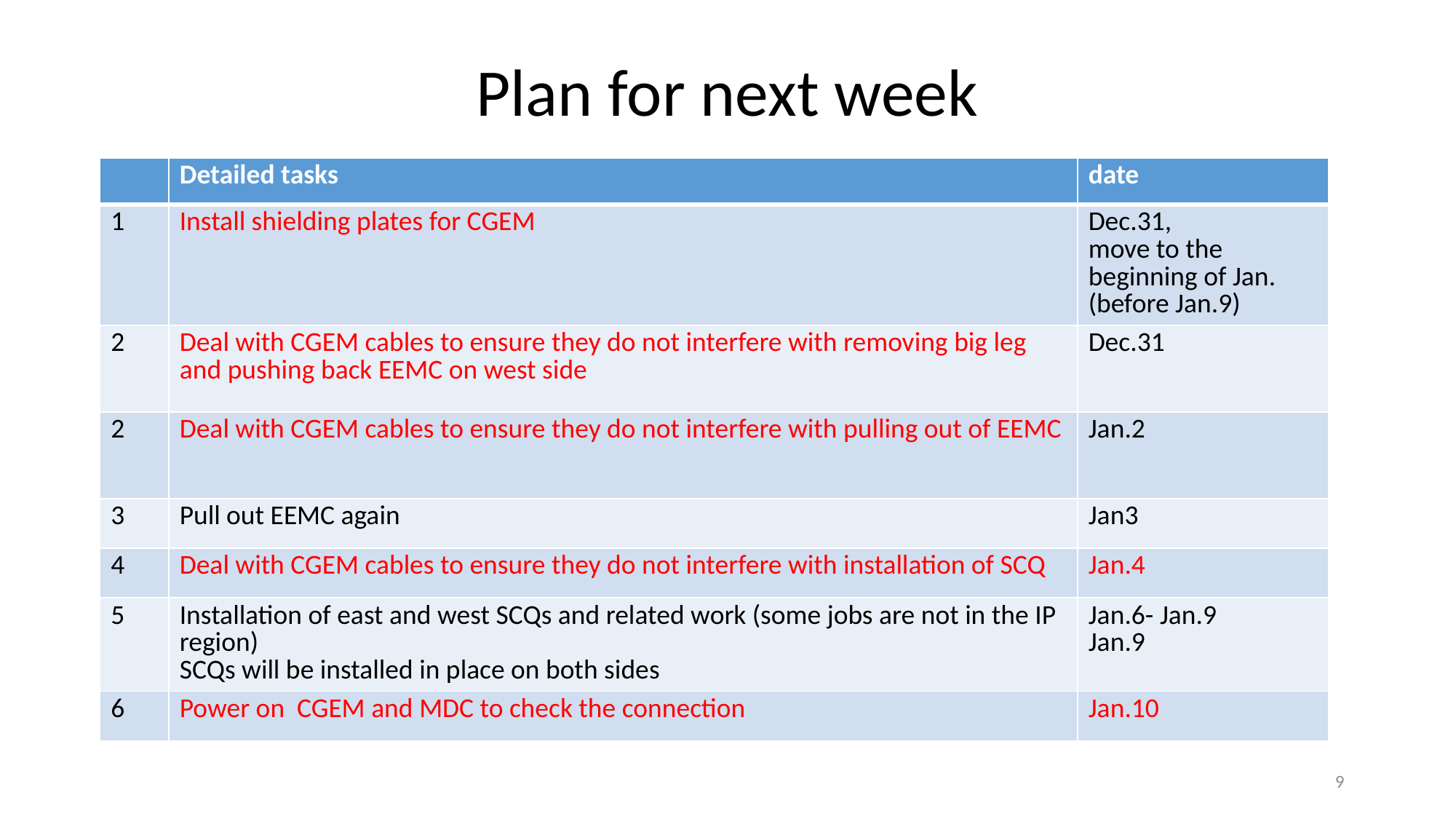

# Plan for next week
|  | Detailed tasks | date |
| --- | --- | --- |
| 1 | Install shielding plates for CGEM | Dec.31, move to the beginning of Jan.(before Jan.9) |
| 2 | Deal with CGEM cables to ensure they do not interfere with removing big leg and pushing back EEMC on west side | Dec.31 |
| 2 | Deal with CGEM cables to ensure they do not interfere with pulling out of EEMC | Jan.2 |
| 3 | Pull out EEMC again | Jan3 |
| 4 | Deal with CGEM cables to ensure they do not interfere with installation of SCQ | Jan.4 |
| 5 | Installation of east and west SCQs and related work (some jobs are not in the IP region) SCQs will be installed in place on both sides | Jan.6- Jan.9 Jan.9 |
| 6 | Power on CGEM and MDC to check the connection | Jan.10 |
9